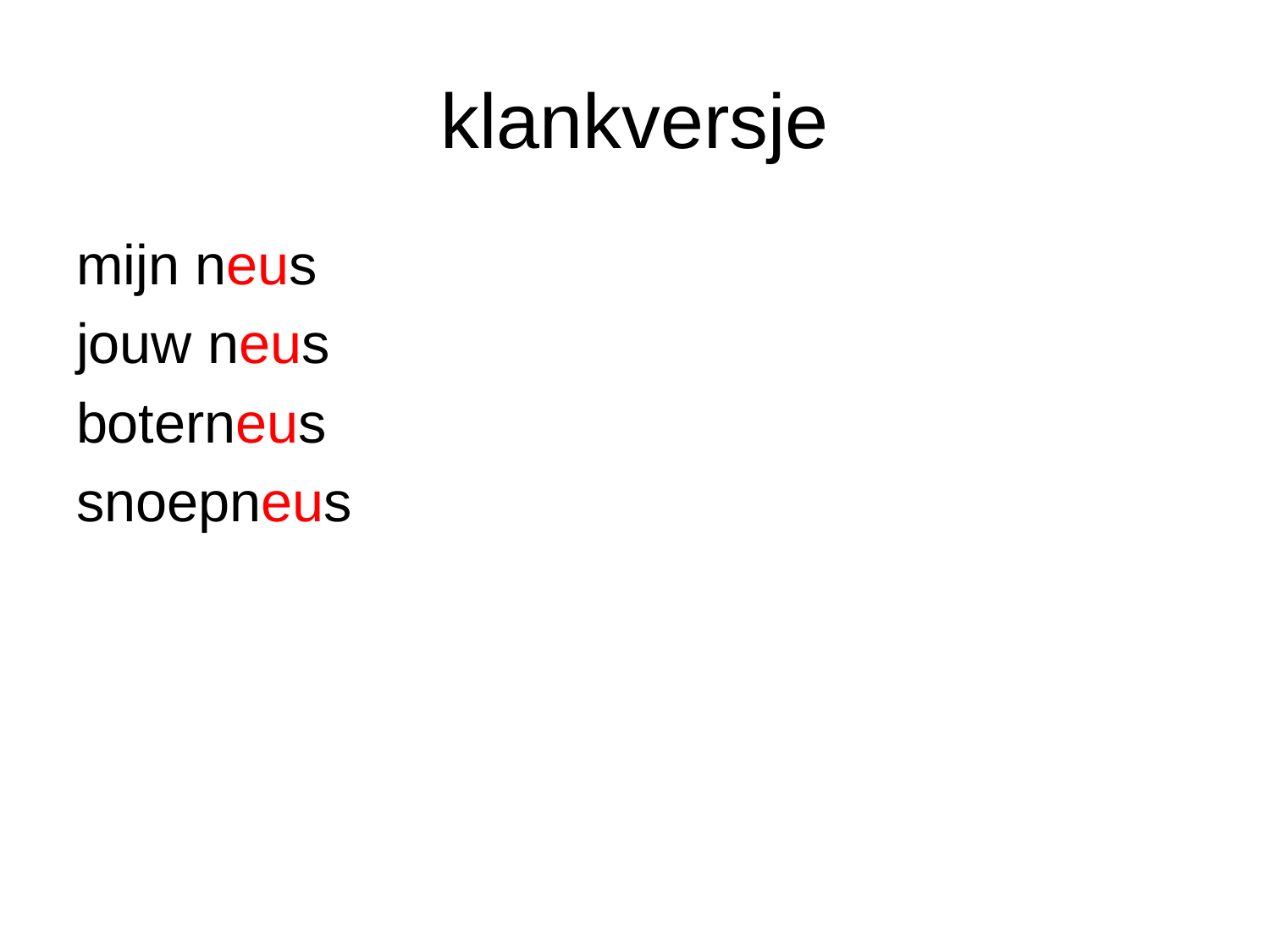

# klankversje
mijn neus
jouw neus
boterneus
snoepneus